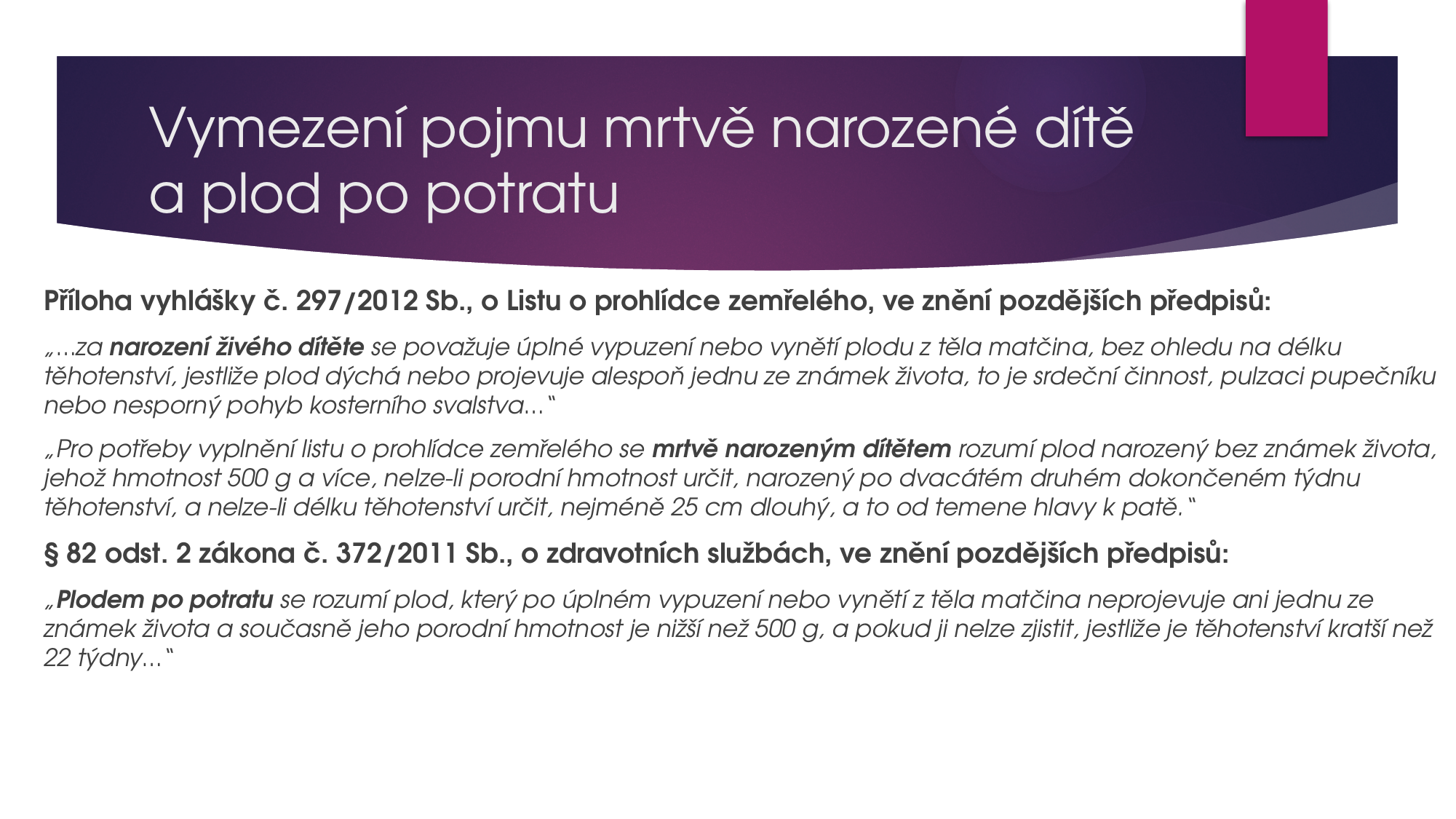

# Vymezení pojmu mrtvě narozené dítě a plod po potratu
Příloha vyhlášky č. 297/2012 Sb., o Listu o prohlídce zemřelého, ve znění pozdějších předpisů:
„…za narození živého dítěte se považuje úplné vypuzení nebo vynětí plodu z těla matčina, bez ohledu na délku těhotenství, jestliže plod dýchá nebo projevuje alespoň jednu ze známek života, to je srdeční činnost, pulzaci pupečníku nebo nesporný pohyb kosterního svalstva…“
„Pro potřeby vyplnění listu o prohlídce zemřelého se mrtvě narozeným dítětem rozumí plod narozený bez známek života, jehož hmotnost 500 g a více, nelze-li porodní hmotnost určit, narozený po dvacátém druhém dokončeném týdnu těhotenství, a nelze-li délku těhotenství určit, nejméně 25 cm dlouhý, a to od temene hlavy k patě.“
§ 82 odst. 2 zákona č. 372/2011 Sb., o zdravotních službách, ve znění pozdějších předpisů:
„Plodem po potratu se rozumí plod, který po úplném vypuzení nebo vynětí z těla matčina neprojevuje ani jednu ze známek života a současně jeho porodní hmotnost je nižší než 500 g, a pokud ji nelze zjistit, jestliže je těhotenství kratší než 22 týdny…“